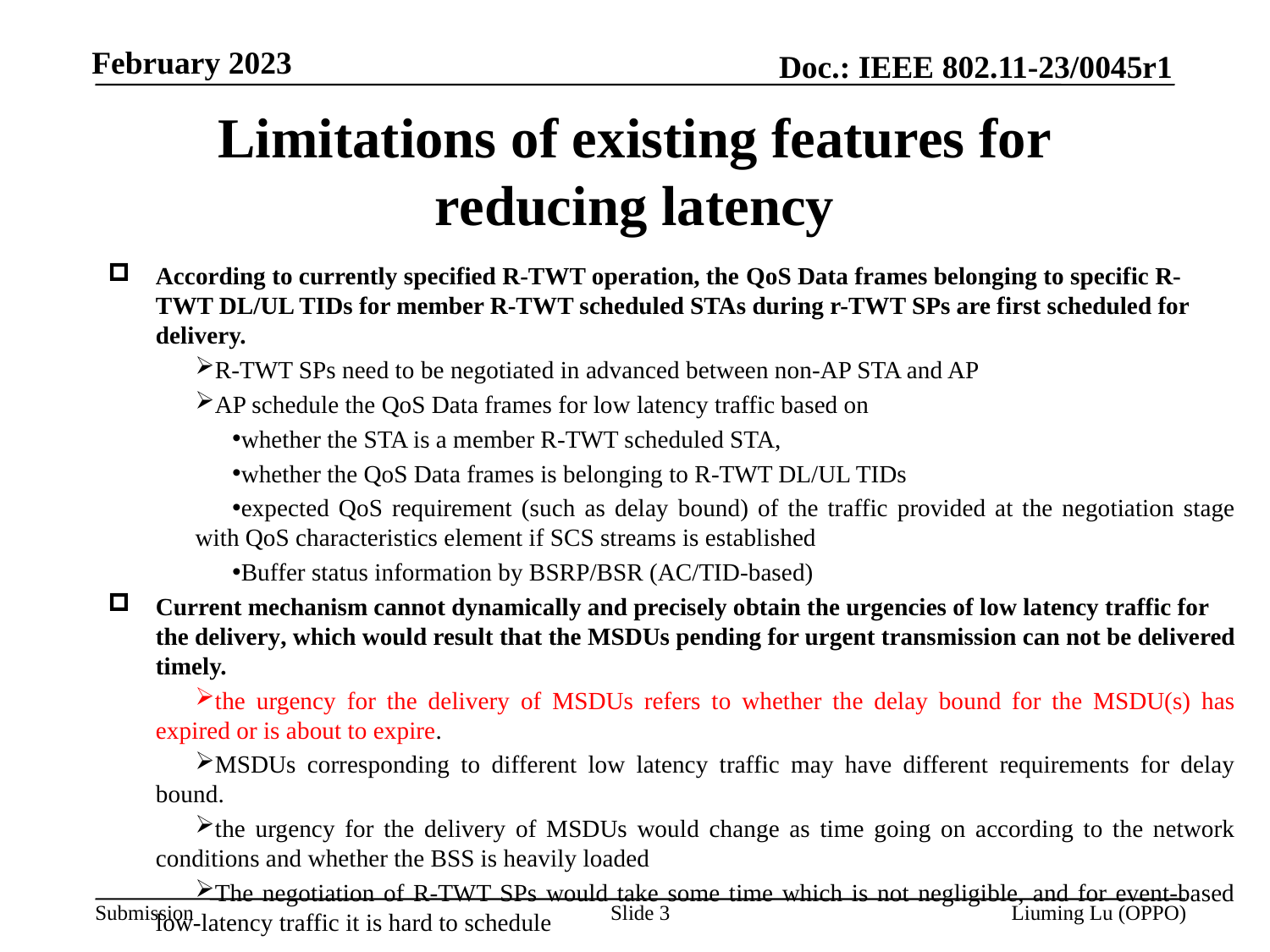

# Limitations of existing features for reducing latency
According to currently specified R-TWT operation, the QoS Data frames belonging to specific R-TWT DL/UL TIDs for member R-TWT scheduled STAs during r-TWT SPs are first scheduled for delivery.
R-TWT SPs need to be negotiated in advanced between non-AP STA and AP
AP schedule the QoS Data frames for low latency traffic based on
whether the STA is a member R-TWT scheduled STA,
whether the QoS Data frames is belonging to R-TWT DL/UL TIDs
expected QoS requirement (such as delay bound) of the traffic provided at the negotiation stage with QoS characteristics element if SCS streams is established
Buffer status information by BSRP/BSR (AC/TID-based)
Current mechanism cannot dynamically and precisely obtain the urgencies of low latency traffic for the delivery, which would result that the MSDUs pending for urgent transmission can not be delivered timely.
the urgency for the delivery of MSDUs refers to whether the delay bound for the MSDU(s) has expired or is about to expire.
MSDUs corresponding to different low latency traffic may have different requirements for delay bound.
the urgency for the delivery of MSDUs would change as time going on according to the network conditions and whether the BSS is heavily loaded
The negotiation of R-TWT SPs would take some time which is not negligible, and for event-based low-latency traffic it is hard to schedule

Slide 3
Liuming Lu (OPPO)